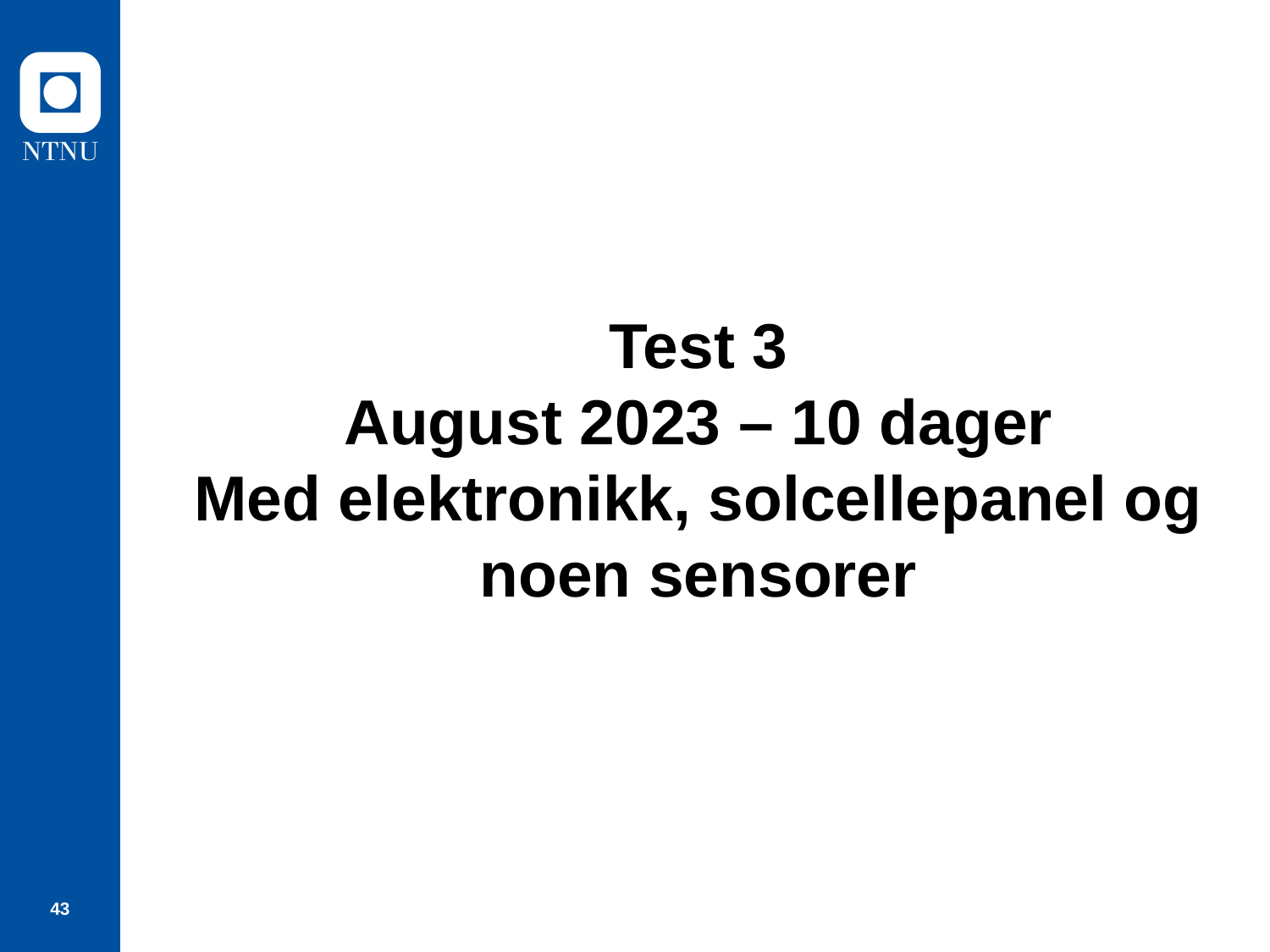

# Test 3 August 2023 – 10 dager Med elektronikk, solcellepanel og noen sensorer